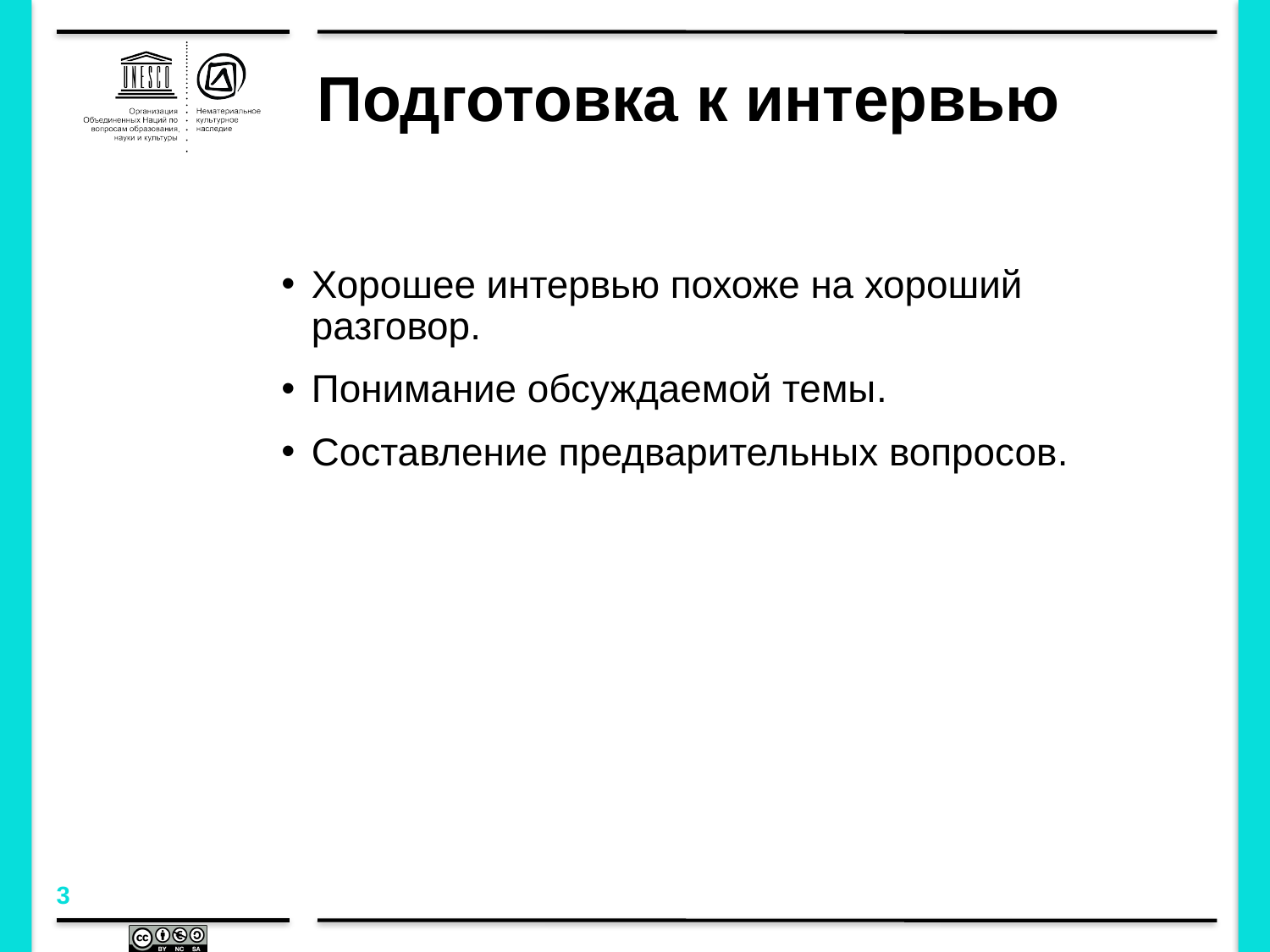

# Подготовка к интервью
Хорошее интервью похоже на хороший разговор.
Понимание обсуждаемой темы.
Составление предварительных вопросов.